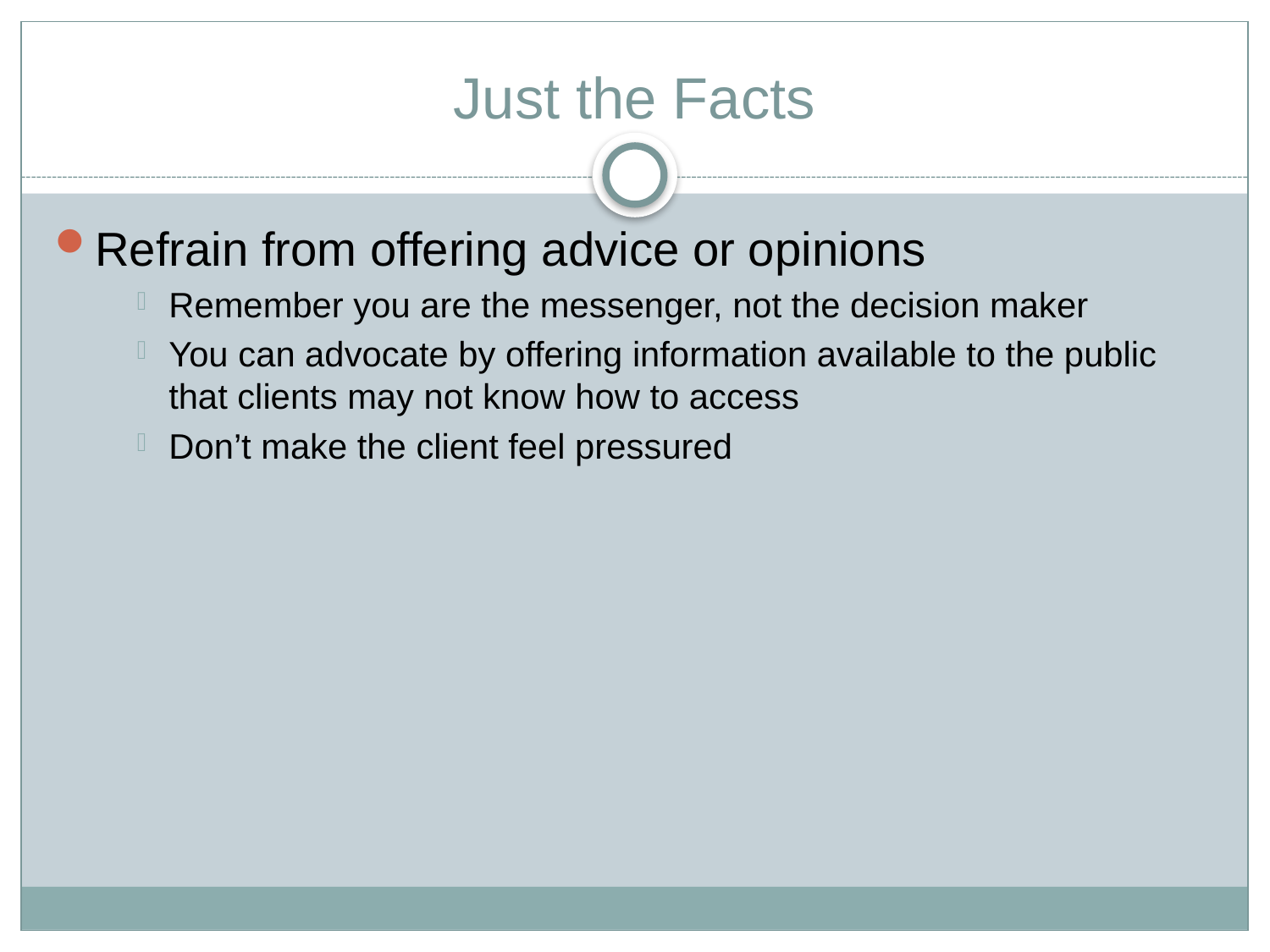

# Just the Facts
Refrain from offering advice or opinions
Remember you are the messenger, not the decision maker
You can advocate by offering information available to the public that clients may not know how to access
Don’t make the client feel pressured